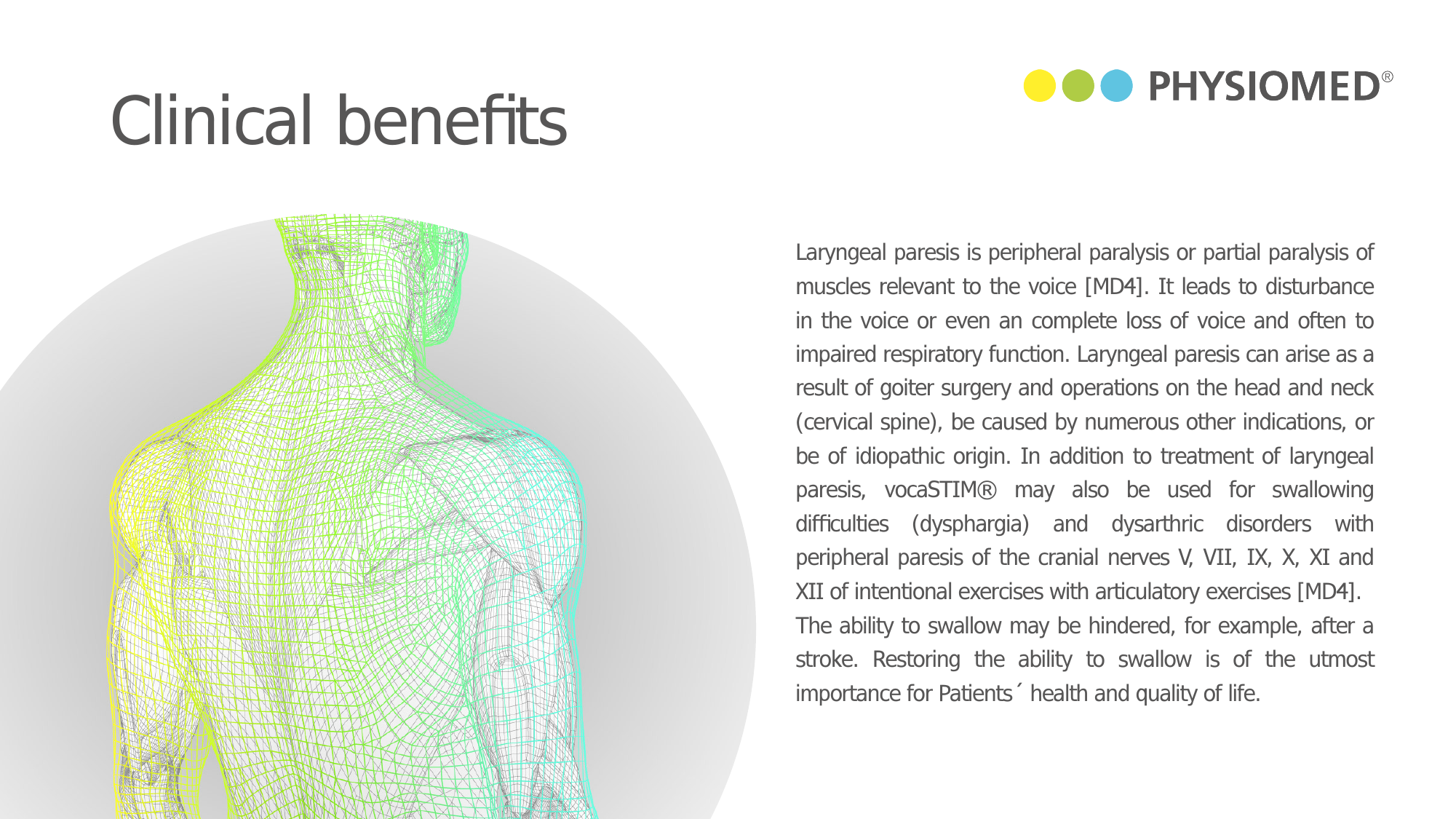

# Clinical benefits
Laryngeal paresis is peripheral paralysis or partial paralysis of muscles relevant to the voice [MD4]. It leads to disturbance in the voice or even an complete loss of voice and often to impaired respiratory function. Laryngeal paresis can arise as a result of goiter surgery and operations on the head and neck (cervical spine), be caused by numerous other indications, or be of idiopathic origin. In addition to treatment of laryngeal paresis, vocaSTIM® may also be used for swallowing difficulties (dysphargia) and dysarthric disorders with peripheral paresis of the cranial nerves V, VII, IX, X, XI and XII of intentional exercises with articulatory exercises [MD4].
The ability to swallow may be hindered, for example, after a stroke. Restoring the ability to swallow is of the utmost importance for Patients´ health and quality of life.